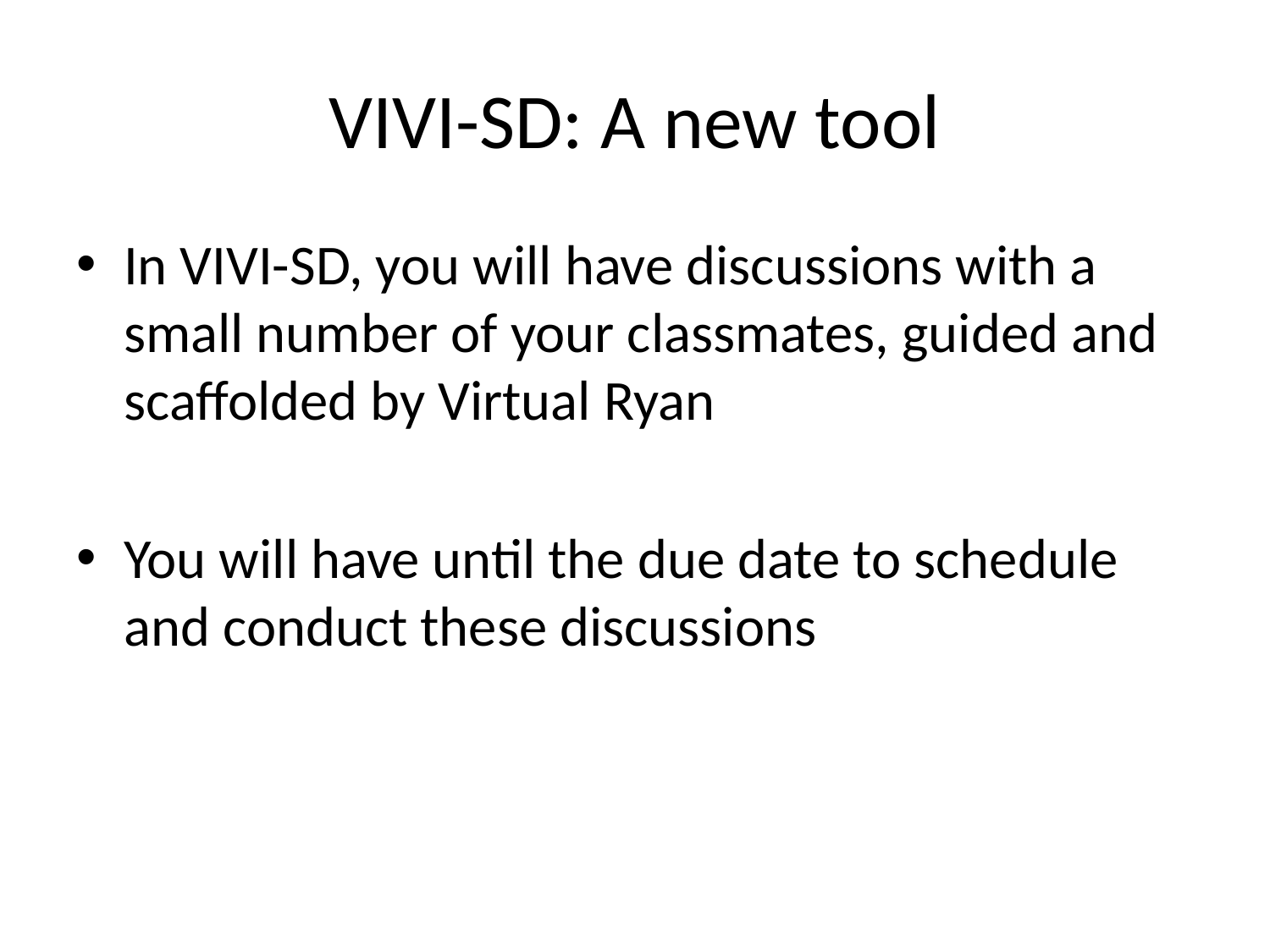

# VIVI-SD: A new tool
In VIVI-SD, you will have discussions with a small number of your classmates, guided and scaffolded by Virtual Ryan

You will have until the due date to schedule and conduct these discussions